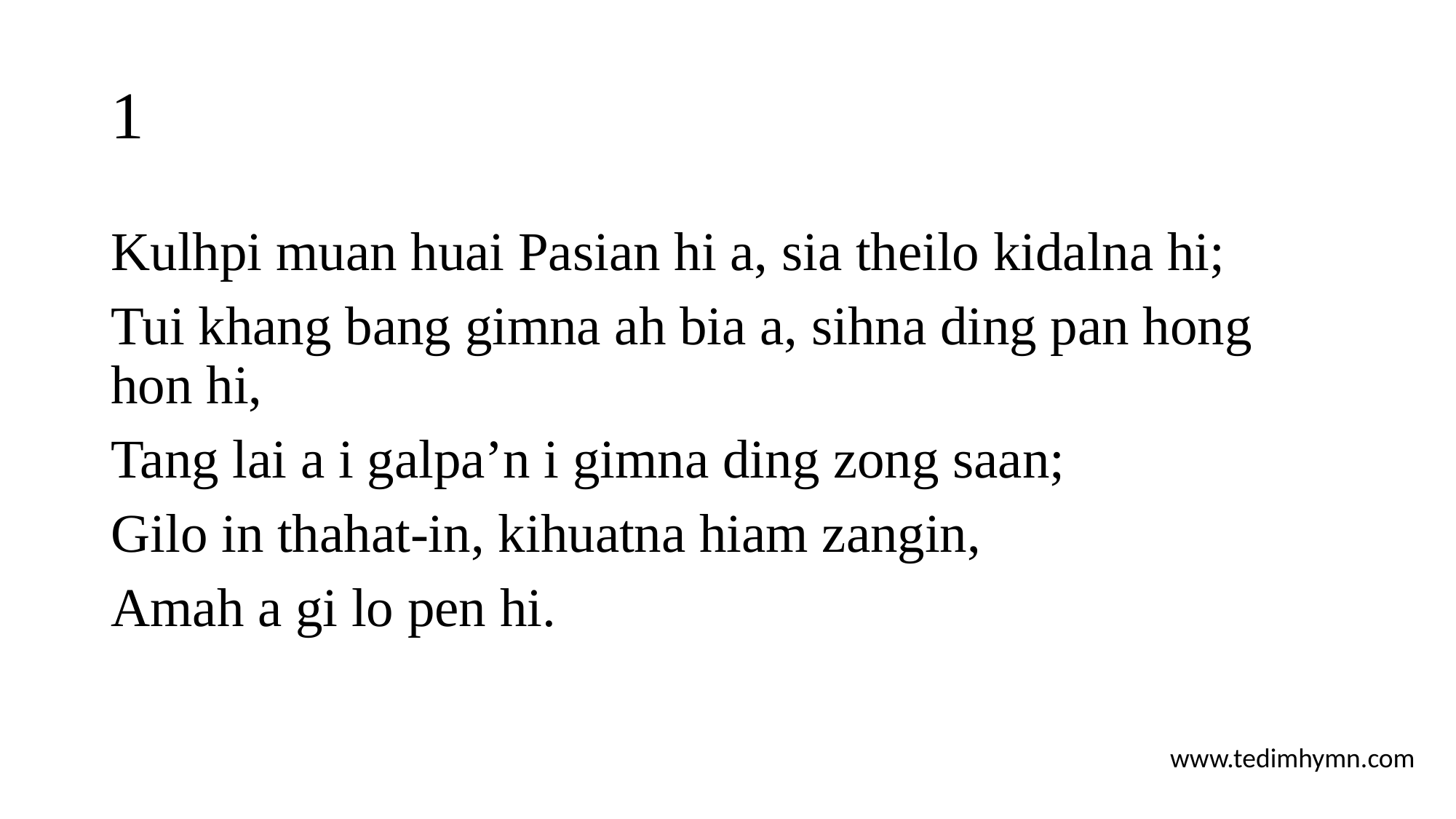

# 1
Kulhpi muan huai Pasian hi a, sia theilo kidalna hi;
Tui khang bang gimna ah bia a, sihna ding pan hong hon hi,
Tang lai a i galpa’n i gimna ding zong saan;
Gilo in thahat-in, kihuatna hiam zangin,
Amah a gi lo pen hi.

www.tedimhymn.com